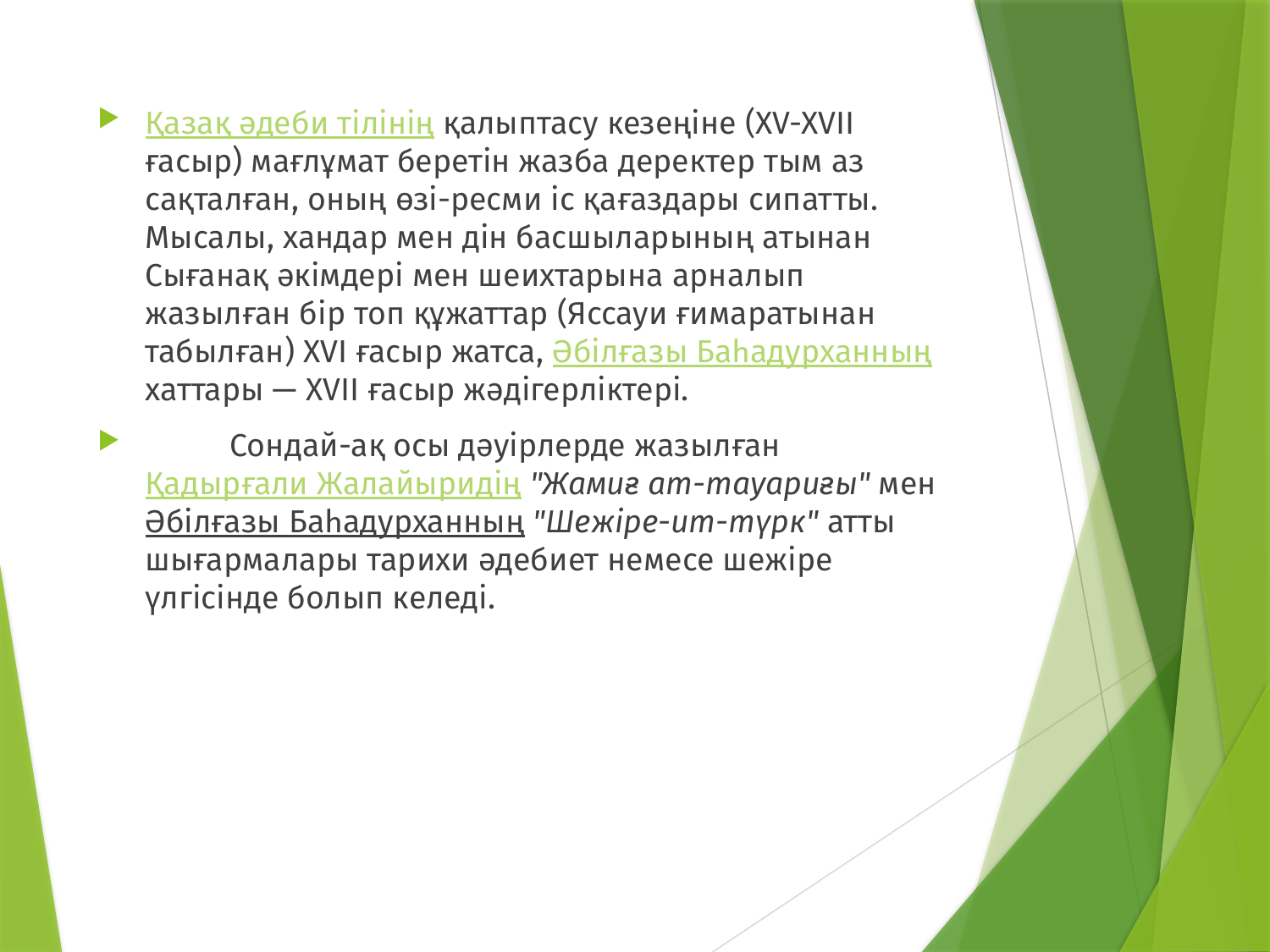

Қазақ әдеби тілінің қалыптасу кезеңіне (XV-XVІІ ғасыр) мағлұмат беретін жазба деректер тым аз сақталған, оның өзі-ресми іс қағаздары сипатты.       Мысалы, хандар мен дін басшыларының атынан Сығанақ әкімдері мен шеихтарына арналып жазылған бір топ құжаттар (Яссауи ғимаратынан табылған) XVІ ғасыр жатса, Әбілғазы Баһадурханның хаттары — XVІІ ғасыр жәдігерліктері.
          Сондай-ақ осы дәуірлерде жазылған Қадырғали Жалайыридің "Жамиғ ат-тауариғы" мен Әбілғазы Баһадурханның "Шежіре-ит-түрк" атты шығармалары тарихи әдебиет немесе шежіре үлгісінде болып келеді.